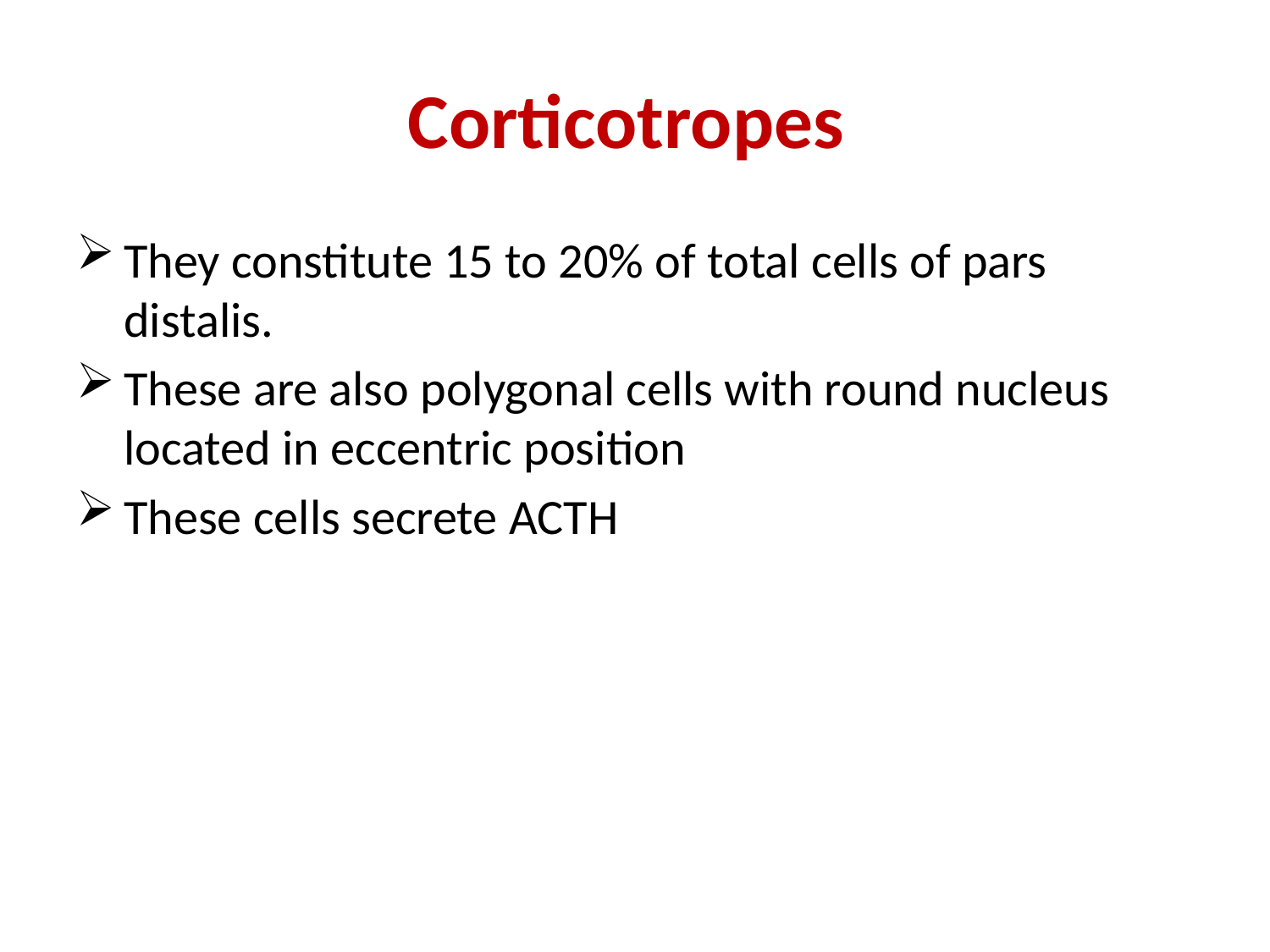

# Corticotropes
They constitute 15 to 20% of total cells of pars distalis.
These are also polygonal cells with round nucleus located in eccentric position
These cells secrete ACTH